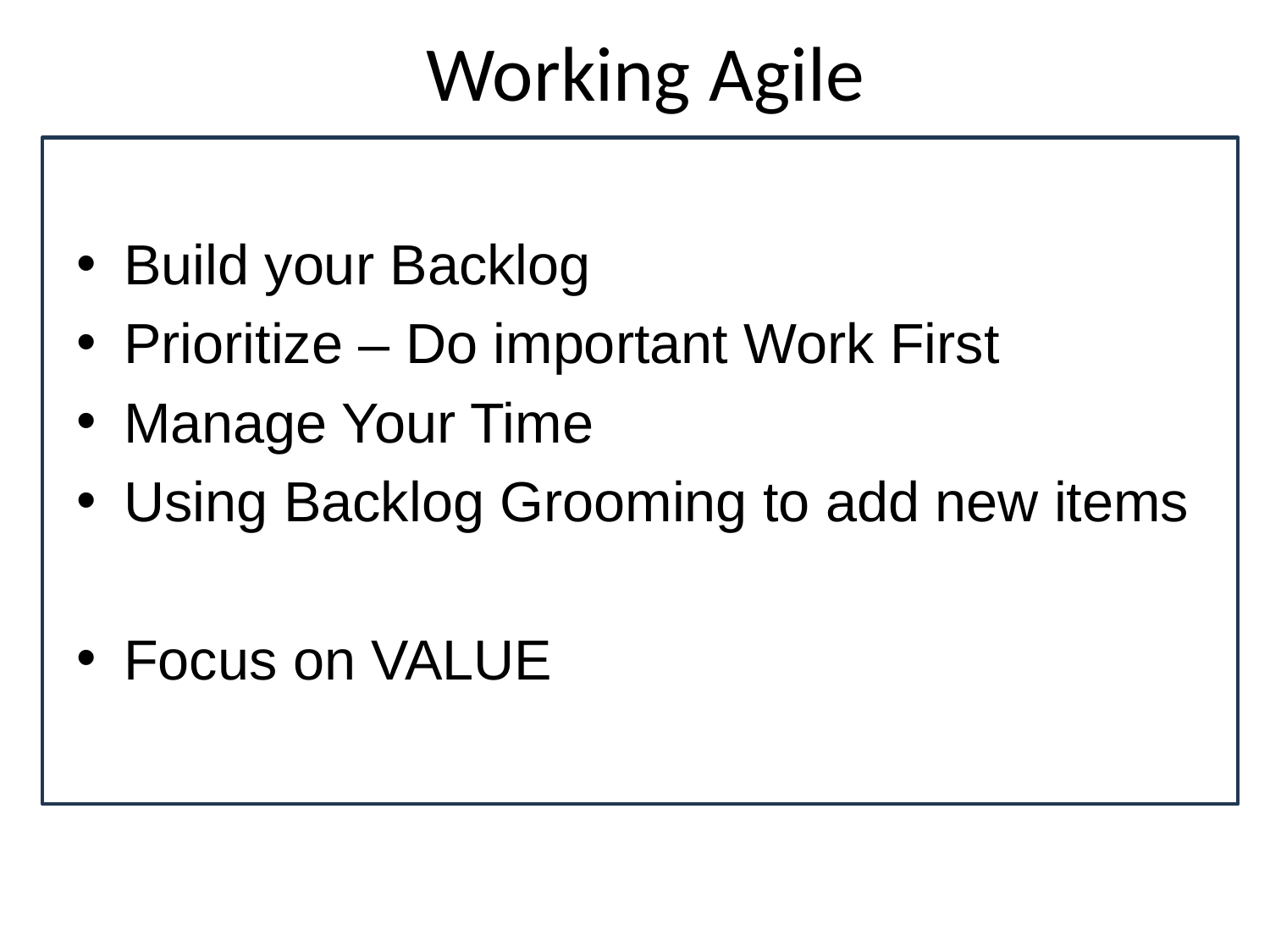

# Working Agile

Build your Backlog
Prioritize – Do important Work First
Manage Your Time
Using Backlog Grooming to add new items

Focus on VALUE

Agile life cycle